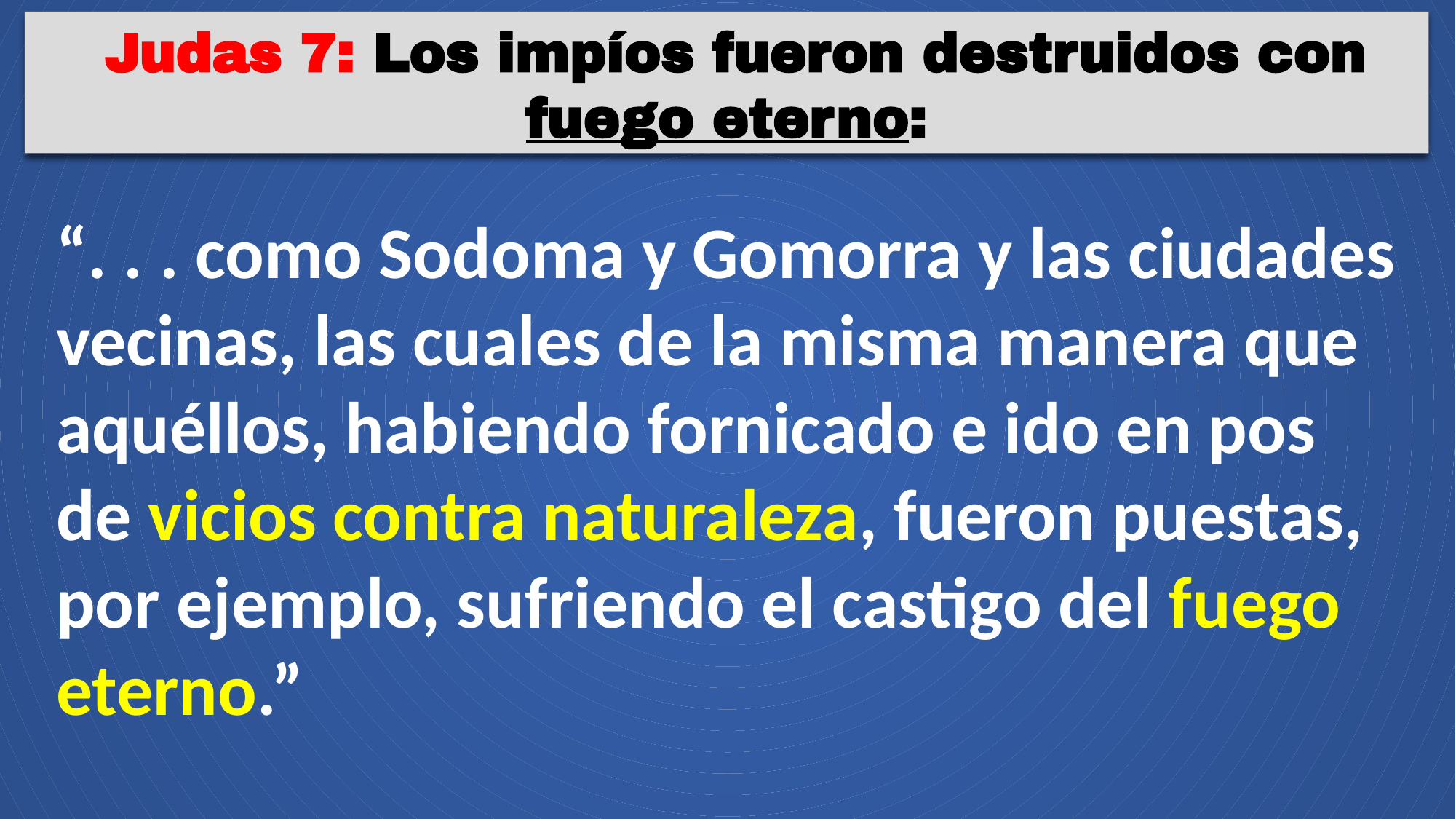

Judas 7: Los impíos fueron destruidos con fuego eterno:
“. . . como Sodoma y Gomorra y las ciudades vecinas, las cuales de la misma manera que aquéllos, habiendo fornicado e ido en pos de vicios contra naturaleza, fueron puestas, por ejemplo, sufriendo el castigo del fuego eterno.”